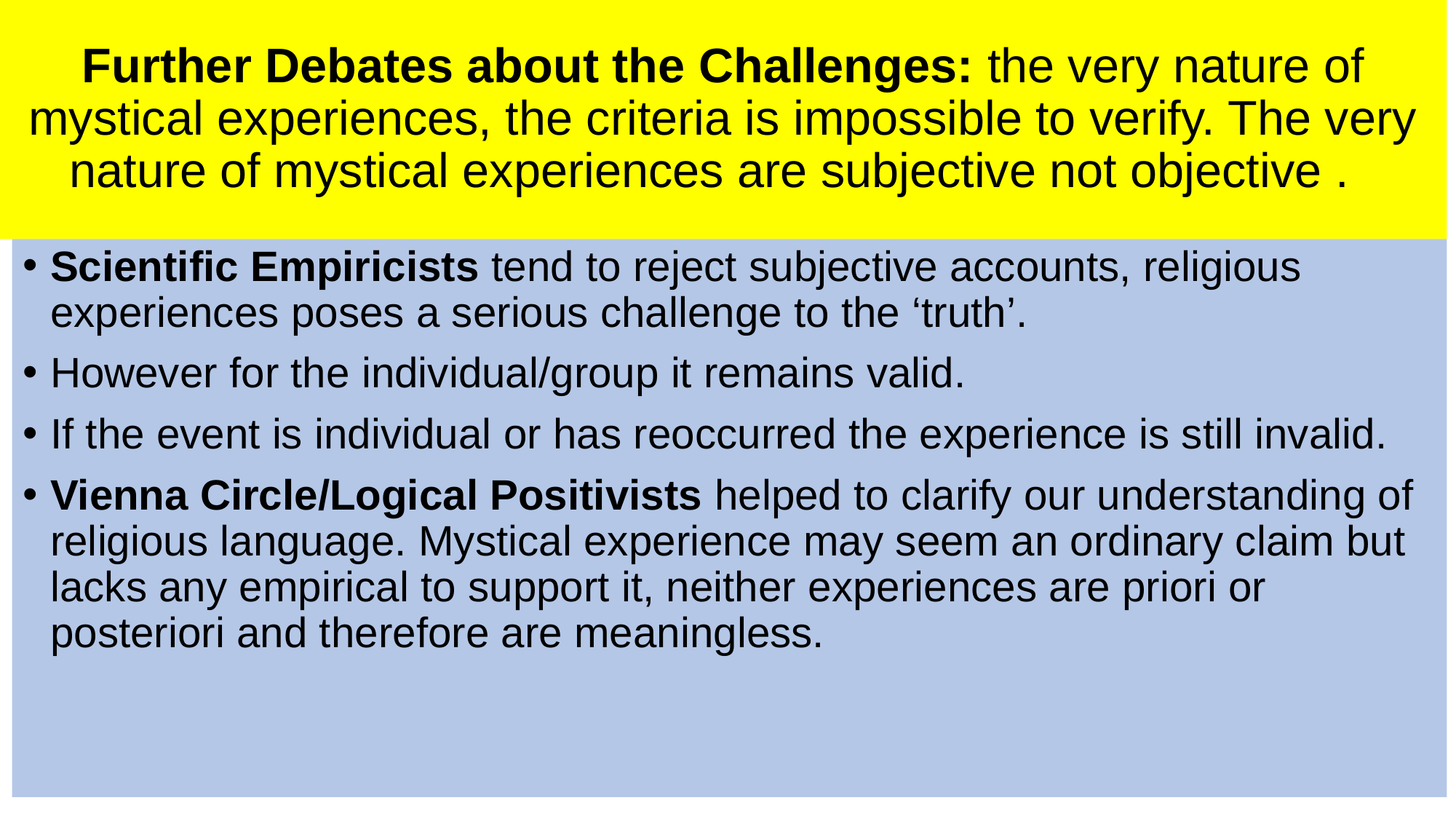

# Further Debates about the Challenges: the very nature of mystical experiences, the criteria is impossible to verify. The very nature of mystical experiences are subjective not objective .
Scientific Empiricists tend to reject subjective accounts, religious experiences poses a serious challenge to the ‘truth’.
However for the individual/group it remains valid.
If the event is individual or has reoccurred the experience is still invalid.
Vienna Circle/Logical Positivists helped to clarify our understanding of religious language. Mystical experience may seem an ordinary claim but lacks any empirical to support it, neither experiences are priori or posteriori and therefore are meaningless.